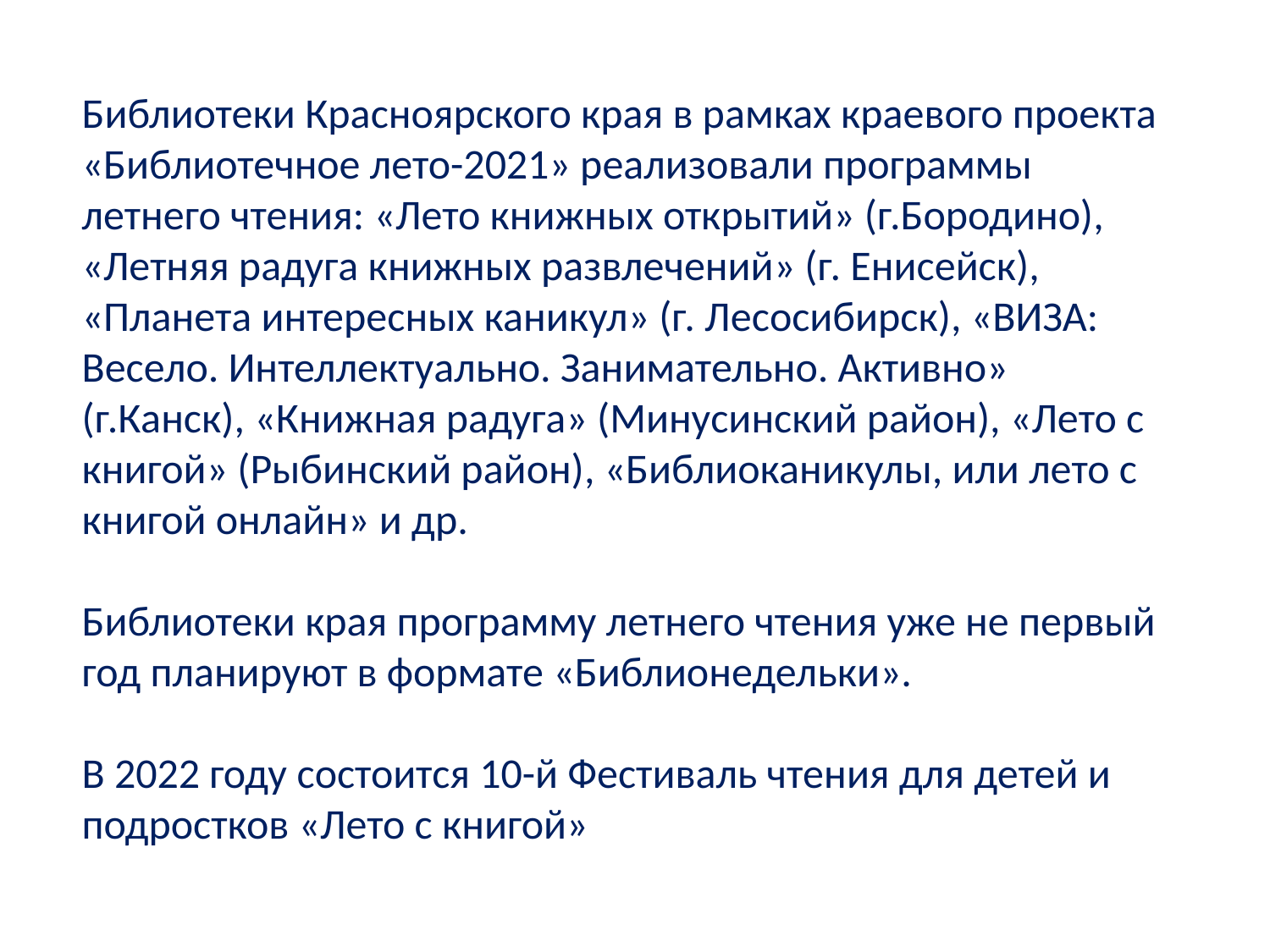

Библиотеки Красноярского края в рамках краевого проекта «Библиотечное лето-2021» реализовали программы летнего чтения: «Лето книжных открытий» (г.Бородино), «Летняя радуга книжных развлечений» (г. Енисейск), «Планета интересных каникул» (г. Лесосибирск), «ВИЗА: Весело. Интеллектуально. Занимательно. Активно» (г.Канск), «Книжная радуга» (Минусинский район), «Лето с книгой» (Рыбинский район), «Библиоканикулы, или лето с книгой онлайн» и др.

Библиотеки края программу летнего чтения уже не первый год планируют в формате «Библионедельки».

В 2022 году состоится 10-й Фестиваль чтения для детей и подростков «Лето с книгой»